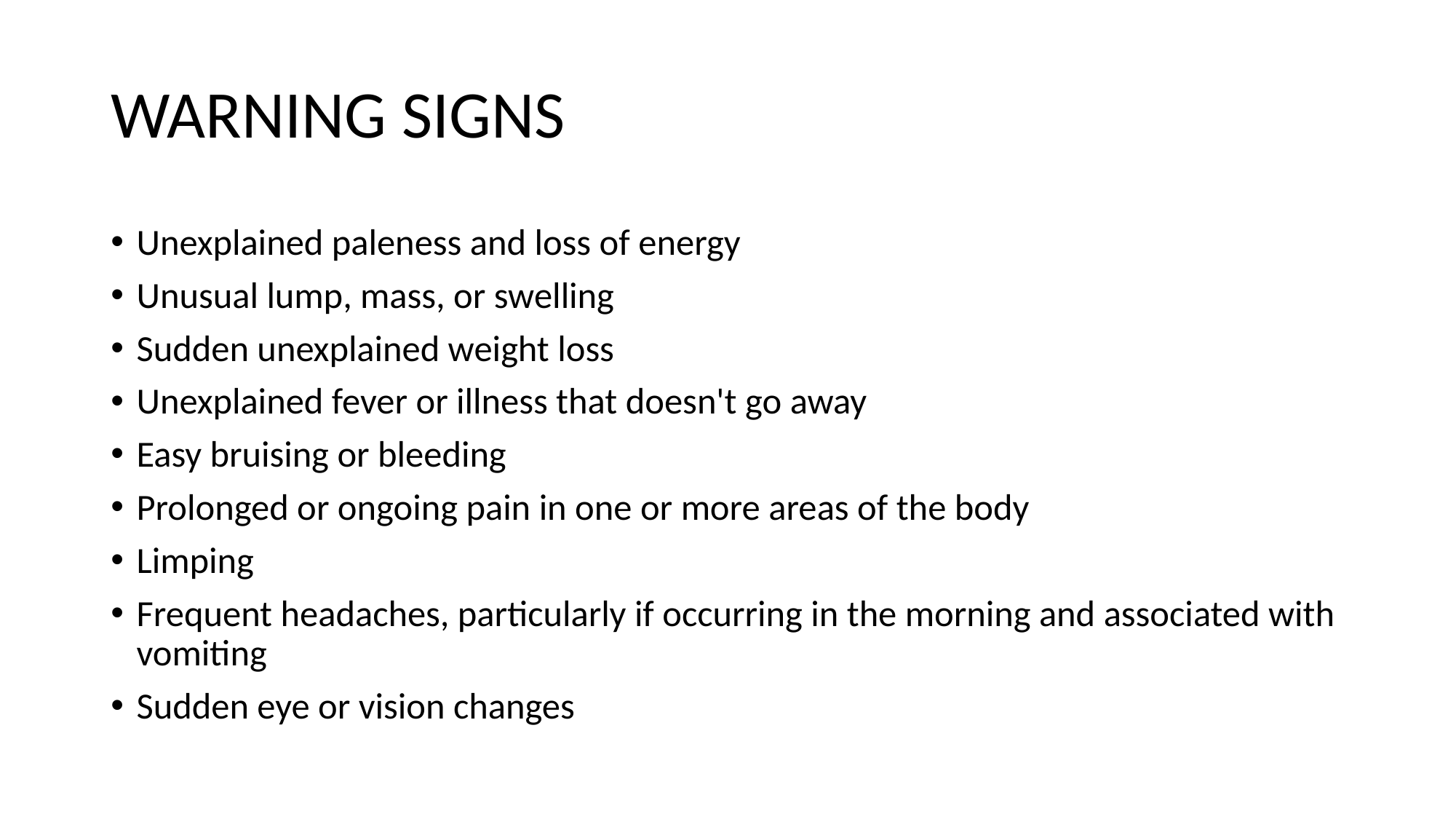

# WARNING SIGNS
Unexplained paleness and loss of energy
Unusual lump, mass, or swelling
Sudden unexplained weight loss
Unexplained fever or illness that doesn't go away
Easy bruising or bleeding
Prolonged or ongoing pain in one or more areas of the body
Limping
Frequent headaches, particularly if occurring in the morning and associated with vomiting
Sudden eye or vision changes